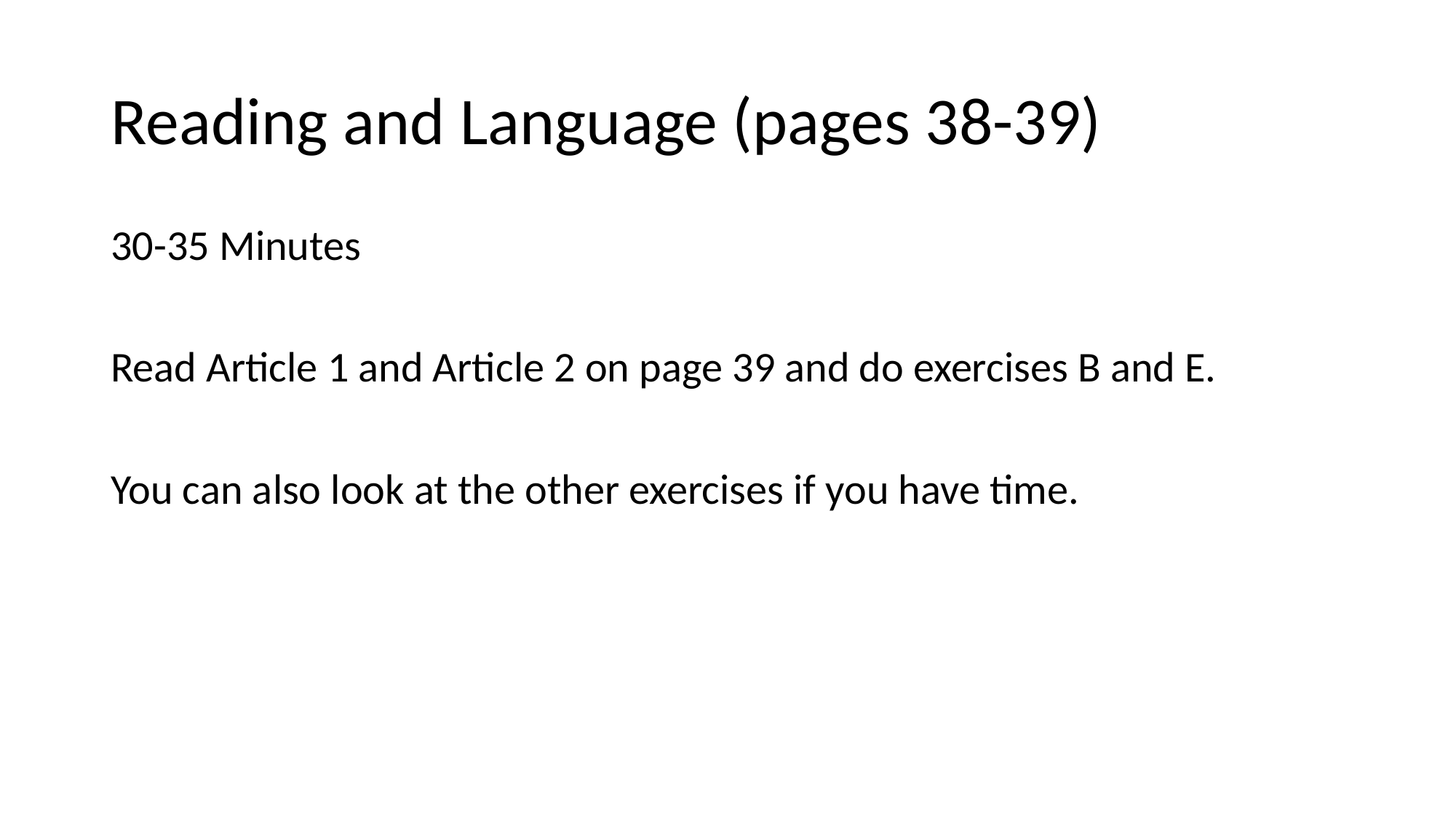

# Reading and Language (pages 38-39)
30-35 Minutes

Read Article 1 and Article 2 on page 39 and do exercises B and E.

You can also look at the other exercises if you have time.